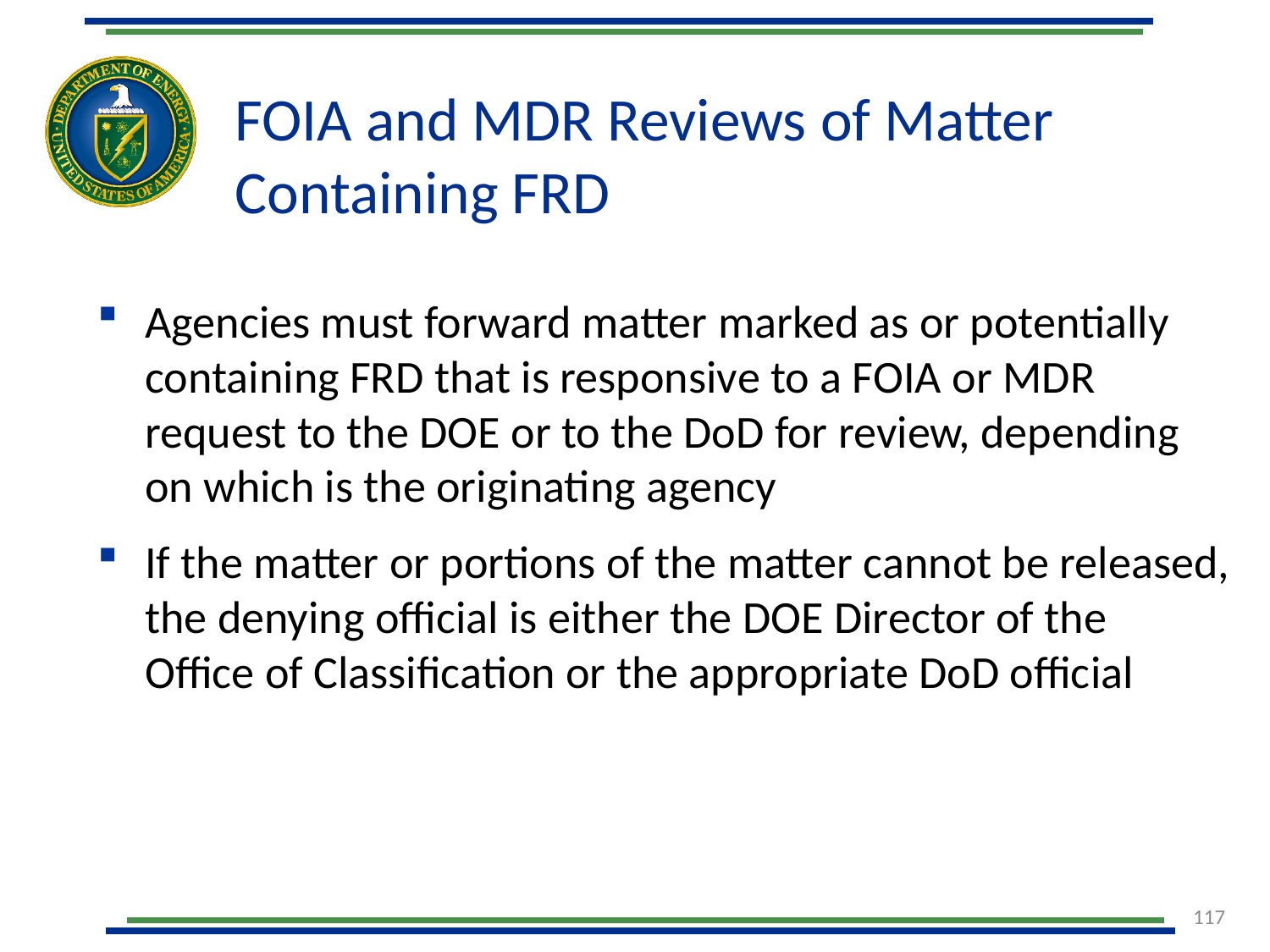

# FOIA and MDR Reviews of Matter Containing FRD
Agencies must forward matter marked as or potentially containing FRD that is responsive to a FOIA or MDR request to the DOE or to the DoD for review, depending on which is the originating agency
If the matter or portions of the matter cannot be released, the denying official is either the DOE Director of the  Office of Classification or the appropriate DoD official
117